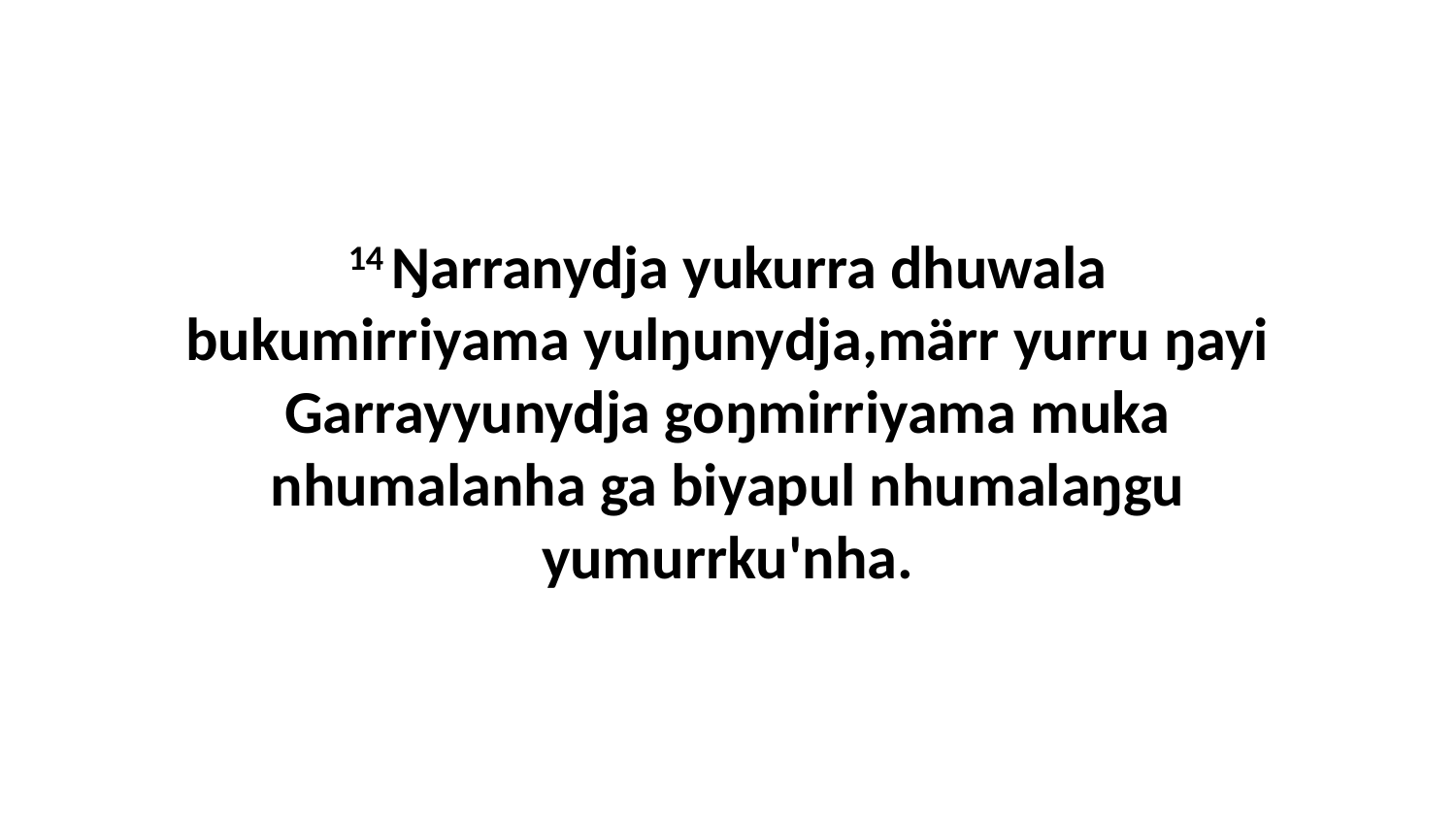

14 Ŋarranydja yukurra dhuwala bukumirriyama yulŋunydja,märr yurru ŋayi Garrayyunydja goŋmirriyama muka nhumalanha ga biyapul nhumalaŋgu yumurrku'nha.